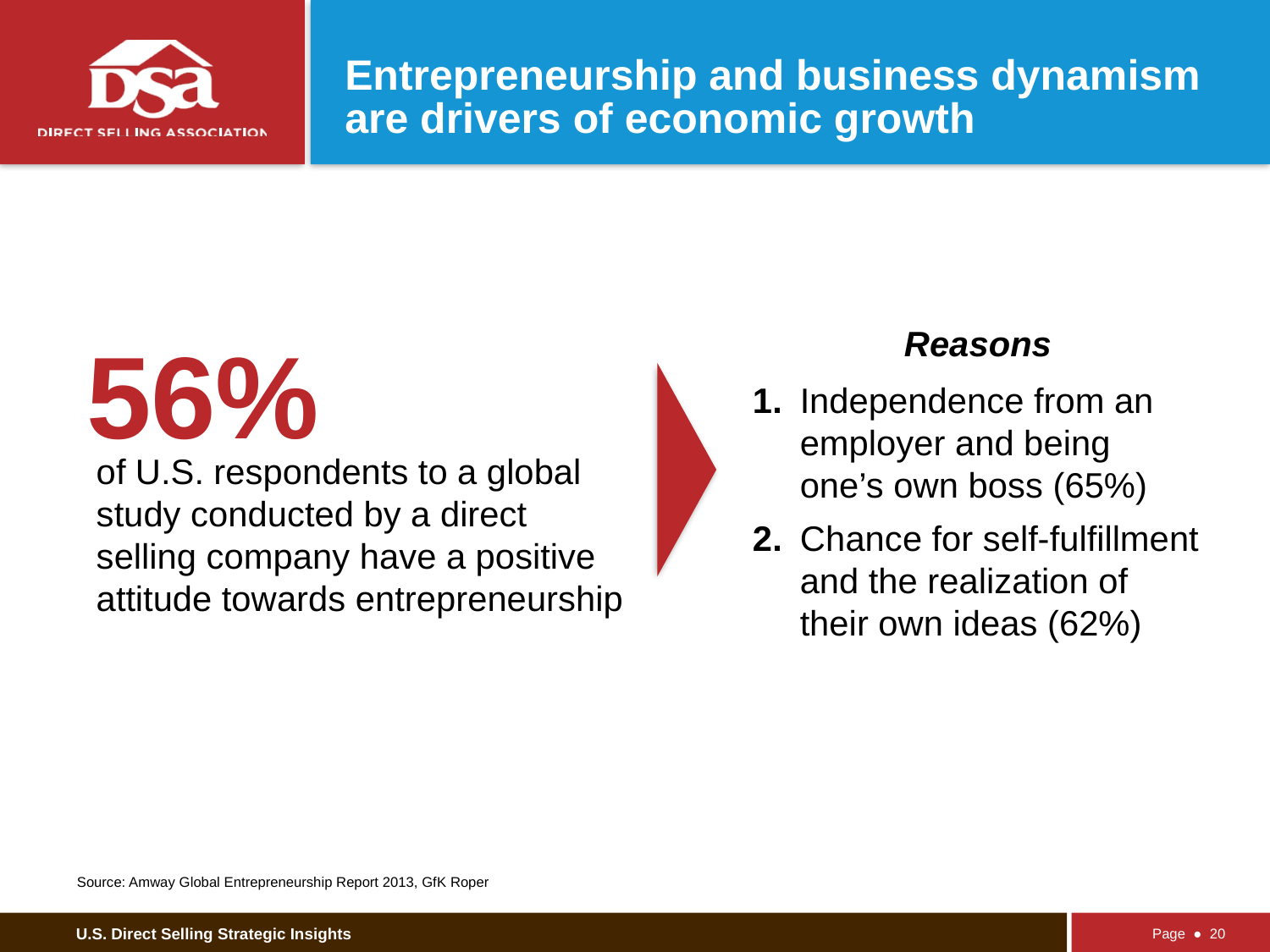

# Entrepreneurship and business dynamism are drivers of economic growth
Reasons

1. 	Independence from an employer and being one’s own boss (65%)
2. 	Chance for self-fulfillment and the realization of their own ideas (62%)
56%
of U.S. respondents to a global study conducted by a direct selling company have a positive attitude towards entrepreneurship

Source: Amway Global Entrepreneurship Report 2013, GfK Roper
Page  ●  20